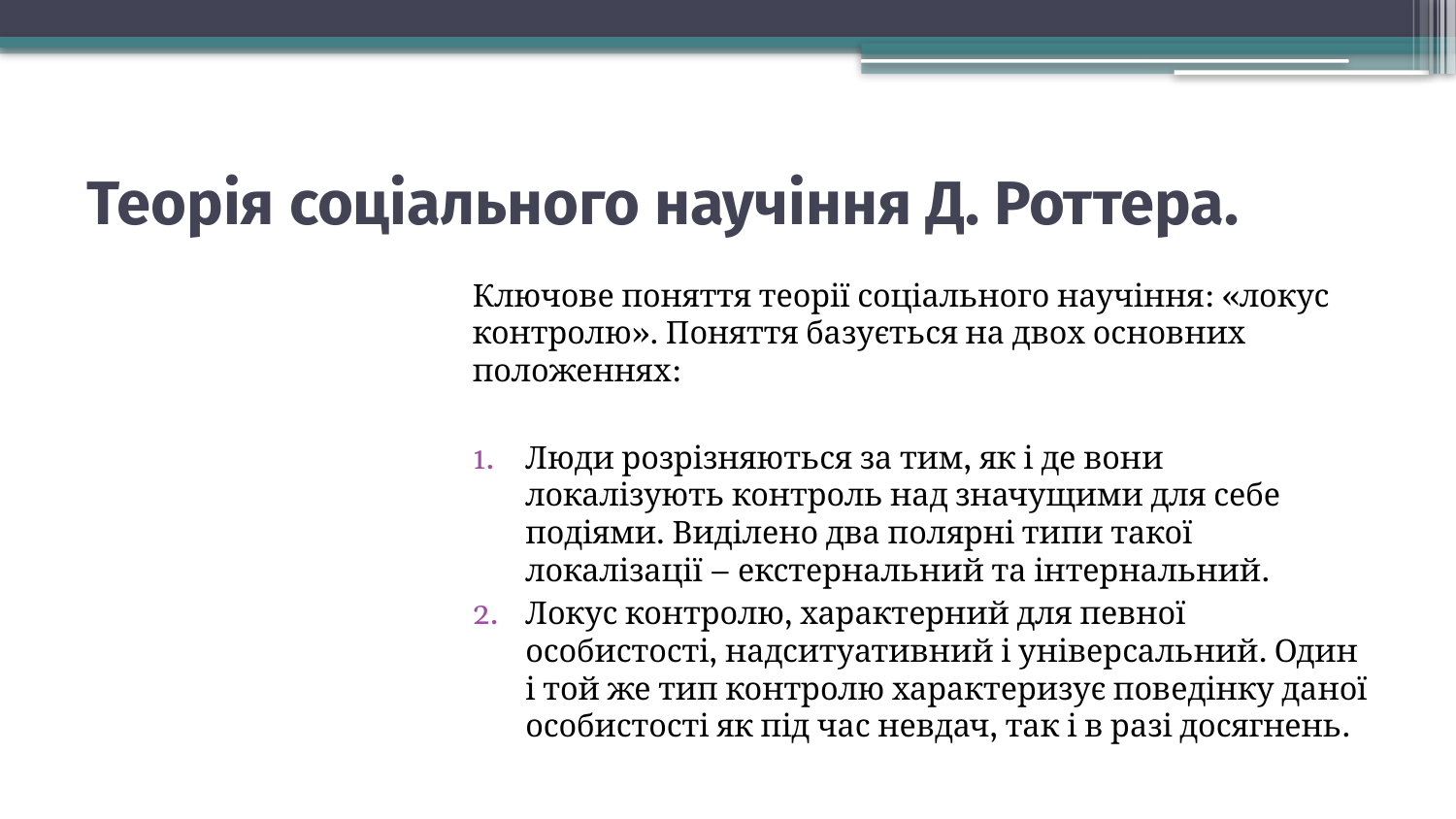

# Теорія соціального научіння Д. Роттера.
Ключове поняття теорії соціального научіння: «локус контролю». Поняття базується на двох основних положеннях:

Люди розрізняються за тим, як і де вони локалізують контроль над значущими для себе подіями. Виділено два полярні типи такої локалізації – екстернальний та інтернальний.
Локус контролю, характерний для певної особистості, надситуативний і універсальний. Один і той же тип контролю характеризує поведінку даної особистості як під час невдач, так і в разі досягнень.